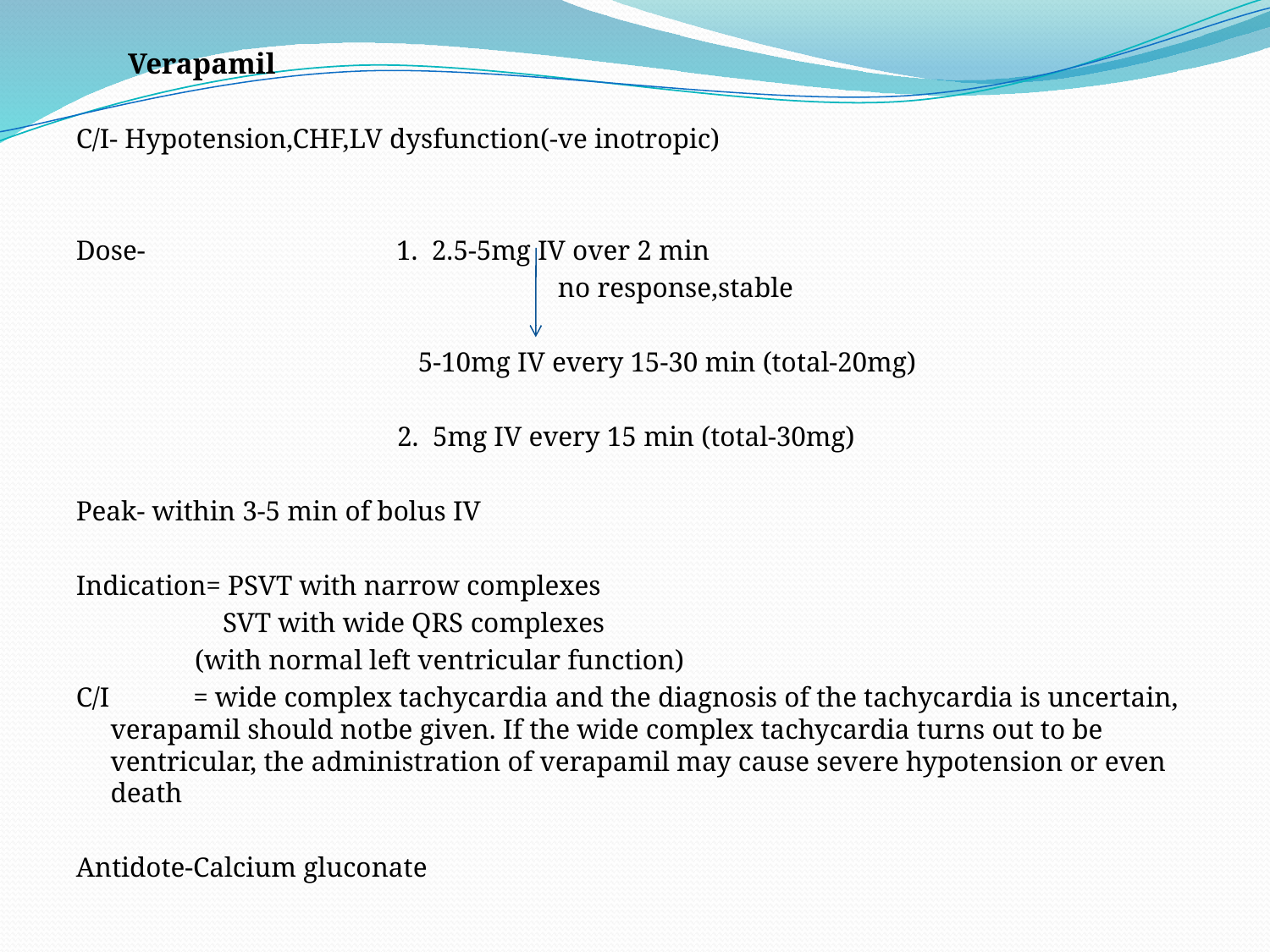

Verapamil

C/I- Hypotension,CHF,LV dysfunction(-ve inotropic)

Dose-                                    1.  2.5-5mg IV over 2 min
                                                                     no response,stable

                                                 5-10mg IV every 15-30 min (total-20mg)

                                              2.  5mg IV every 15 min (total-30mg)

Peak- within 3-5 min of bolus IV

Indication= PSVT with narrow complexes
                     SVT with wide QRS complexes
                 (with normal left ventricular function)
C/I            = wide complex tachycardia and the diagnosis of the tachycardia is uncertain, verapamil should notbe given. If the wide complex tachycardia turns out to be ventricular, the administration of verapamil may cause severe hypotension or even death

Antidote-Calcium gluconate